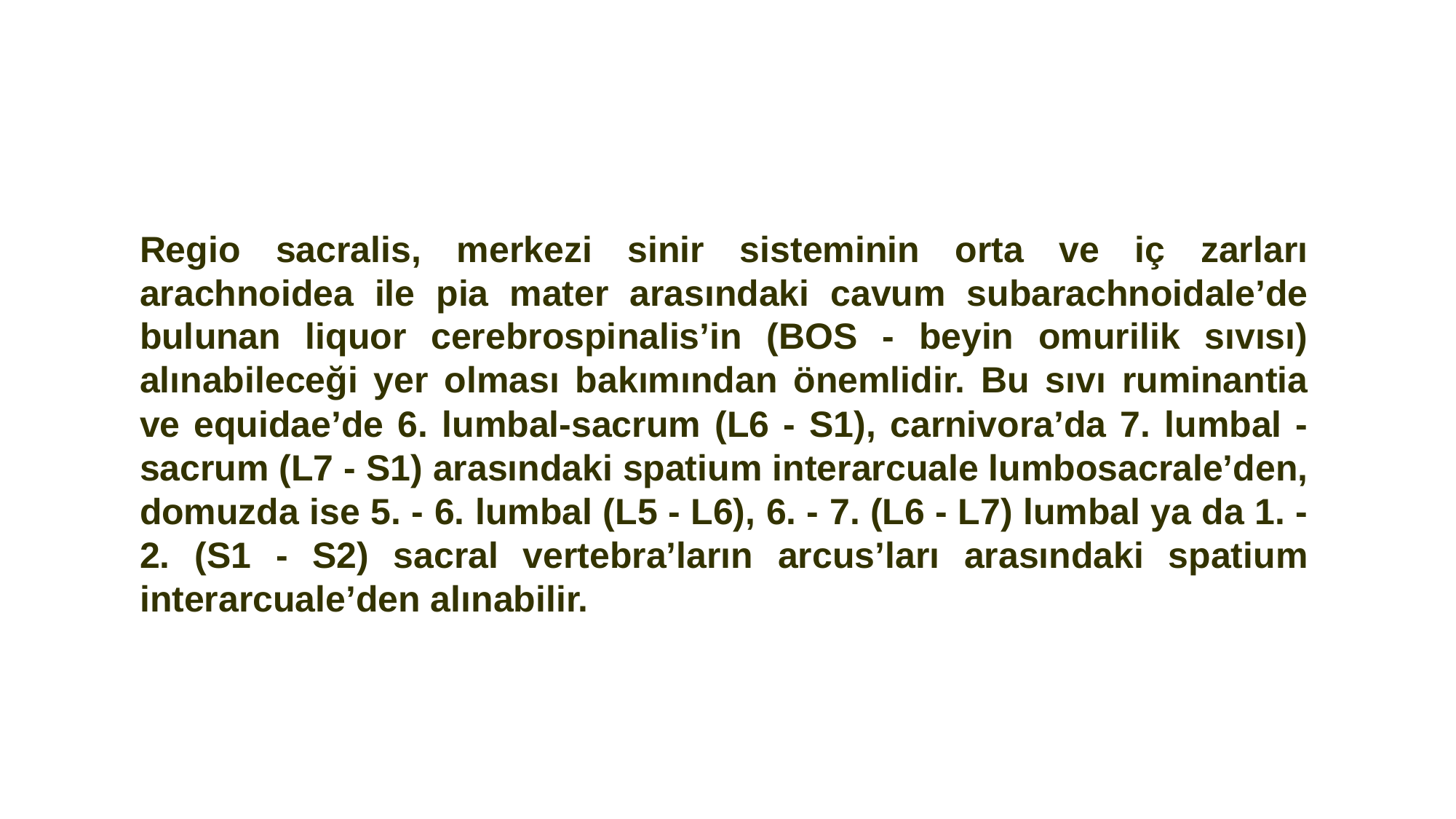

Regio sacralis, merkezi sinir sisteminin orta ve iç zarları arachnoidea ile pia mater arasındaki cavum subarachnoidale’de bulunan liquor cerebrospinalis’in (BOS - beyin omurilik sıvısı) alınabileceği yer olması bakımından önemlidir. Bu sıvı ruminantia ve equidae’de 6. lumbal-sacrum (L6 - S1), carnivora’da 7. lumbal - sacrum (L7 - S1) arasındaki spatium interarcuale lumbosacrale’den, domuzda ise 5. - 6. lumbal (L5 - L6), 6. - 7. (L6 - L7) lumbal ya da 1. - 2. (S1 - S2) sacral vertebra’ların arcus’ları arasındaki spatium interarcuale’den alınabilir.